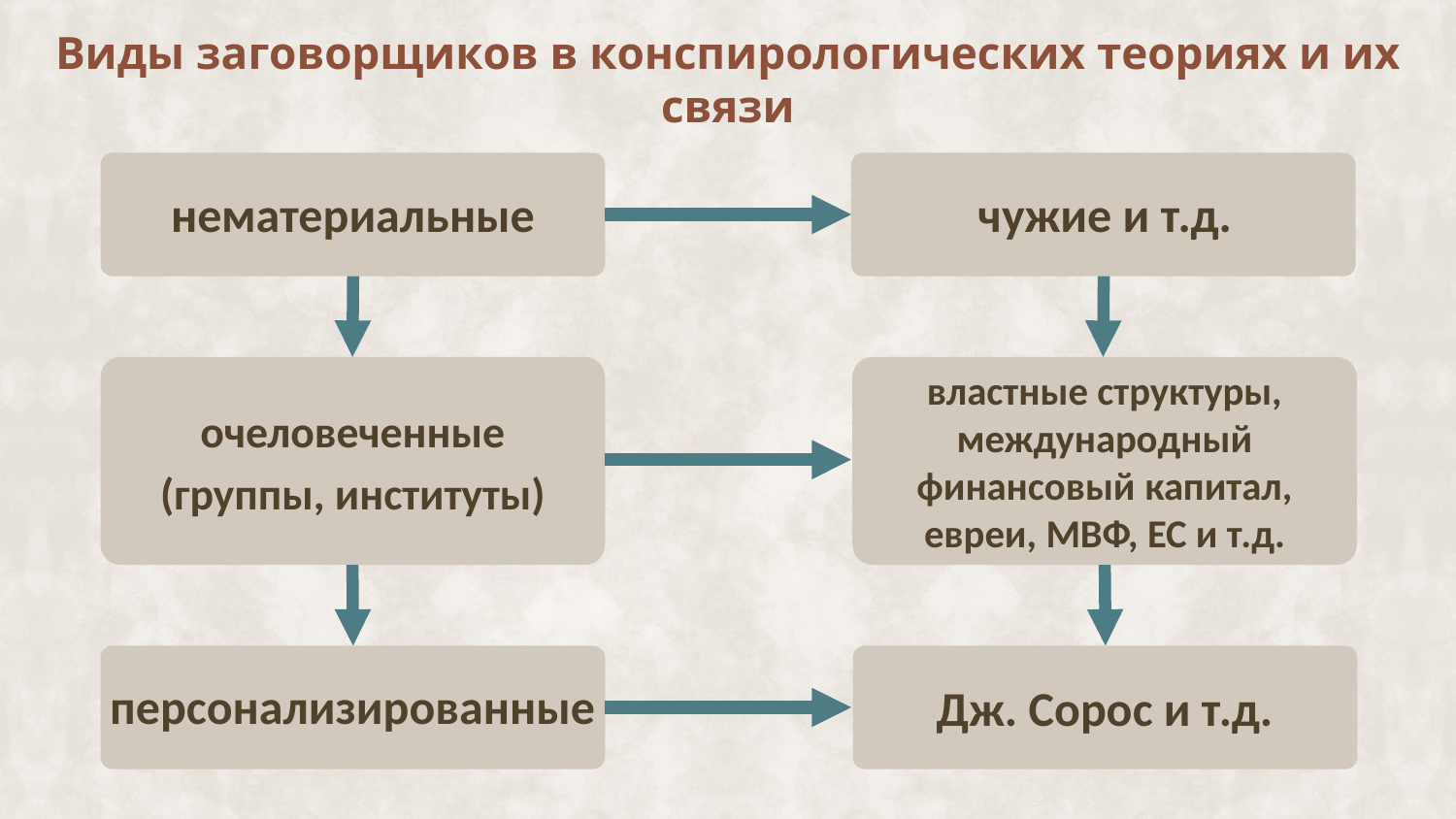

# Виды заговорщиков в конспирологических теориях и их связи
нематериальные

чужие и т.д.

очеловеченные
(группы, институты)
властные структуры, международный финансовый капитал, евреи, МВФ, ЕС и т.д.
персонализированные

Дж. Сорос и т.д.